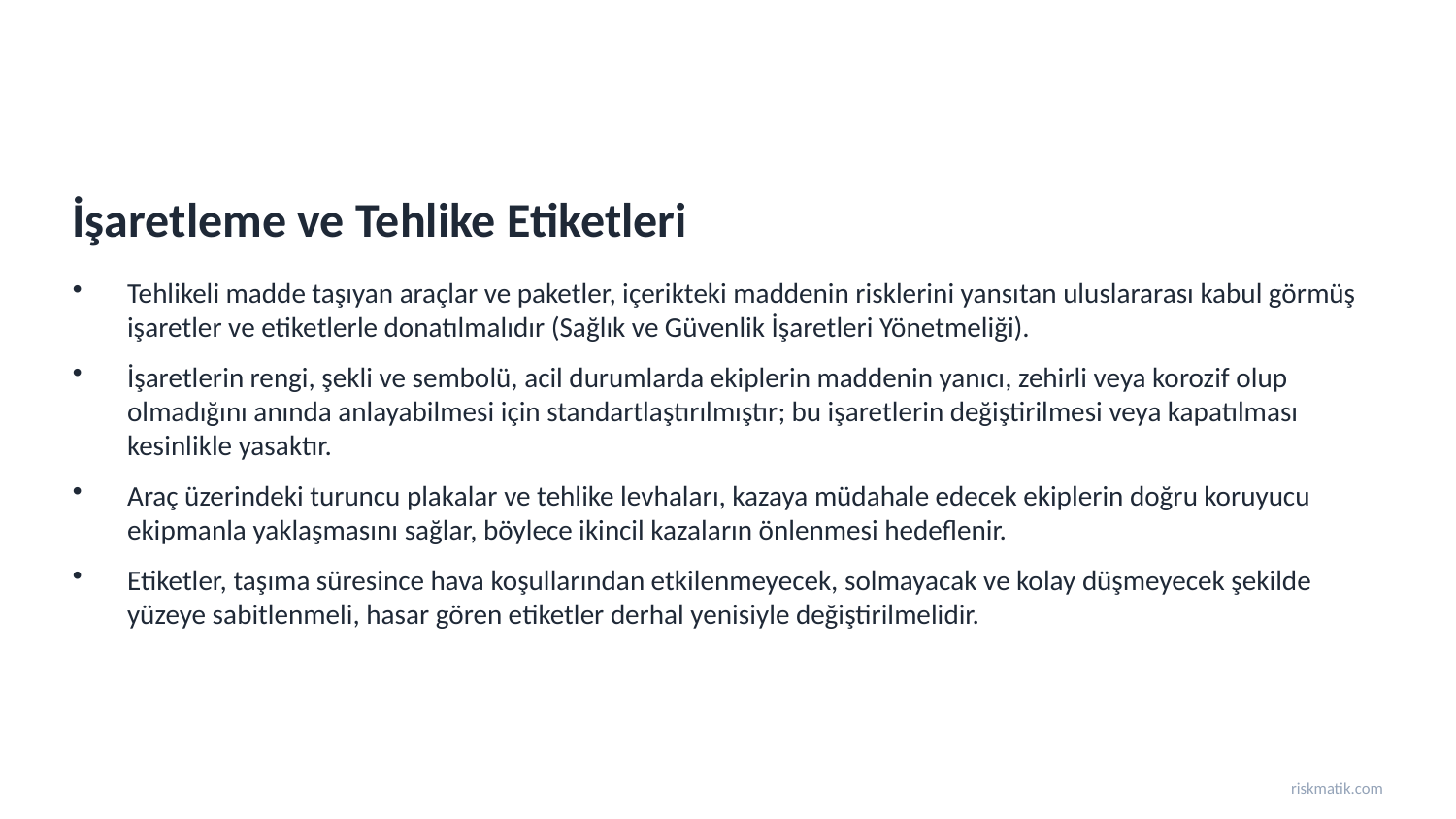

İşaretleme ve Tehlike Etiketleri
Tehlikeli madde taşıyan araçlar ve paketler, içerikteki maddenin risklerini yansıtan uluslararası kabul görmüş işaretler ve etiketlerle donatılmalıdır (Sağlık ve Güvenlik İşaretleri Yönetmeliği).
İşaretlerin rengi, şekli ve sembolü, acil durumlarda ekiplerin maddenin yanıcı, zehirli veya korozif olup olmadığını anında anlayabilmesi için standartlaştırılmıştır; bu işaretlerin değiştirilmesi veya kapatılması kesinlikle yasaktır.
Araç üzerindeki turuncu plakalar ve tehlike levhaları, kazaya müdahale edecek ekiplerin doğru koruyucu ekipmanla yaklaşmasını sağlar, böylece ikincil kazaların önlenmesi hedeflenir.
Etiketler, taşıma süresince hava koşullarından etkilenmeyecek, solmayacak ve kolay düşmeyecek şekilde yüzeye sabitlenmeli, hasar gören etiketler derhal yenisiyle değiştirilmelidir.
riskmatik.com